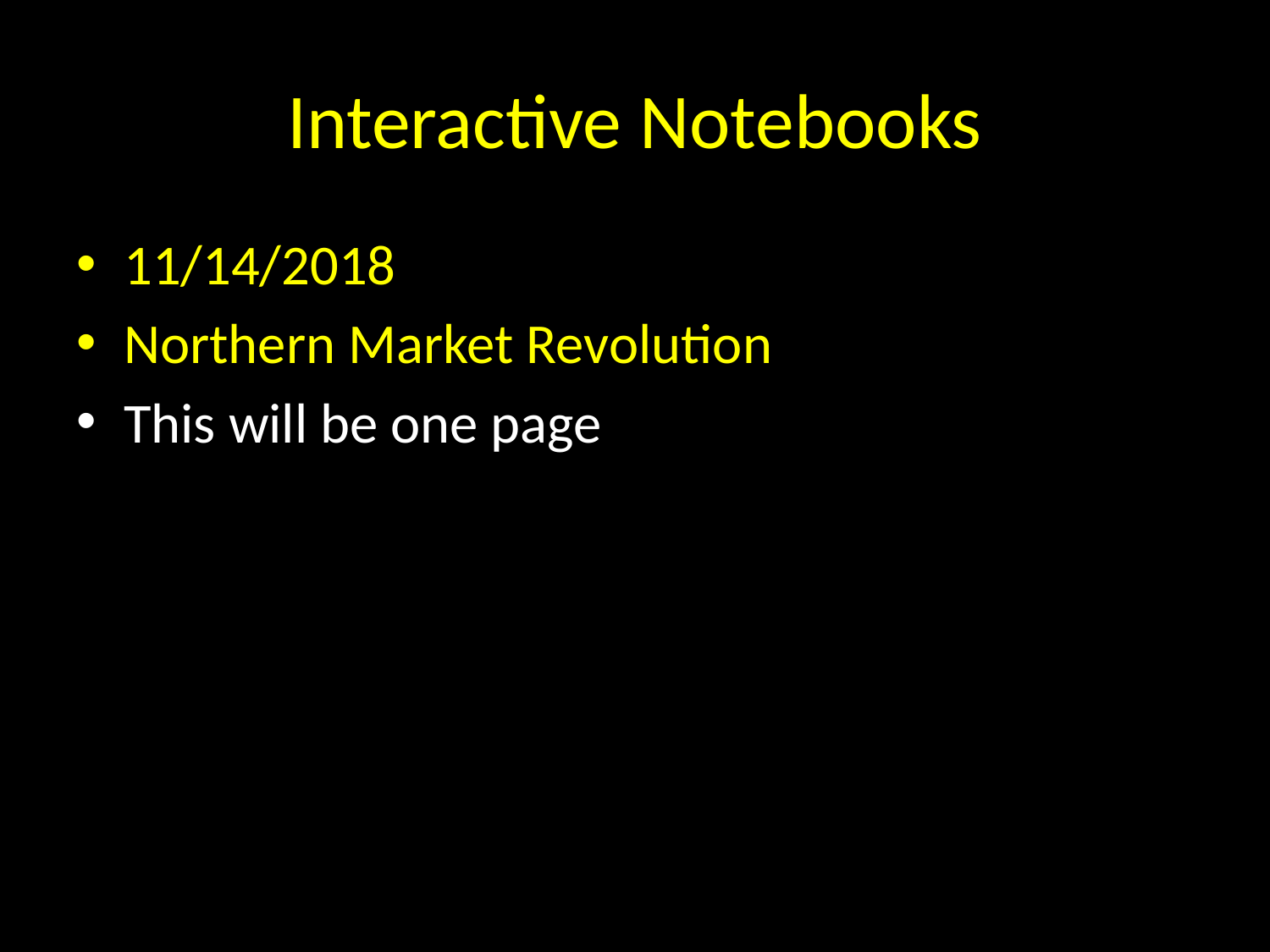

# Interactive Notebooks
11/14/2018
Northern Market Revolution
This will be one page